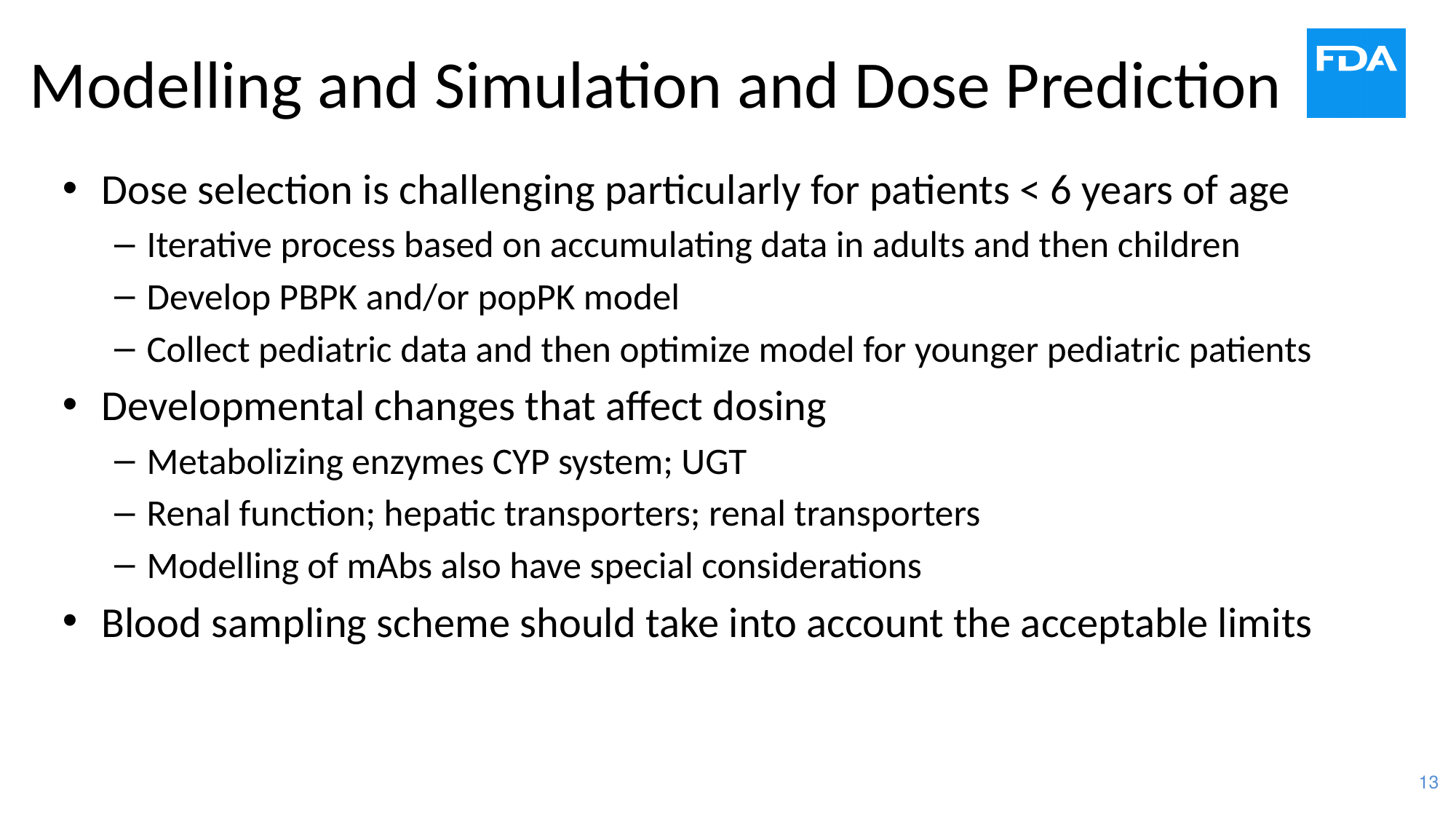

# Modelling and Simulation and Dose Prediction
Dose selection is challenging particularly for patients < 6 years of age
Iterative process based on accumulating data in adults and then children
Develop PBPK and/or popPK model
Collect pediatric data and then optimize model for younger pediatric patients
Developmental changes that affect dosing
Metabolizing enzymes CYP system; UGT
Renal function; hepatic transporters; renal transporters
Modelling of mAbs also have special considerations
Blood sampling scheme should take into account the acceptable limits